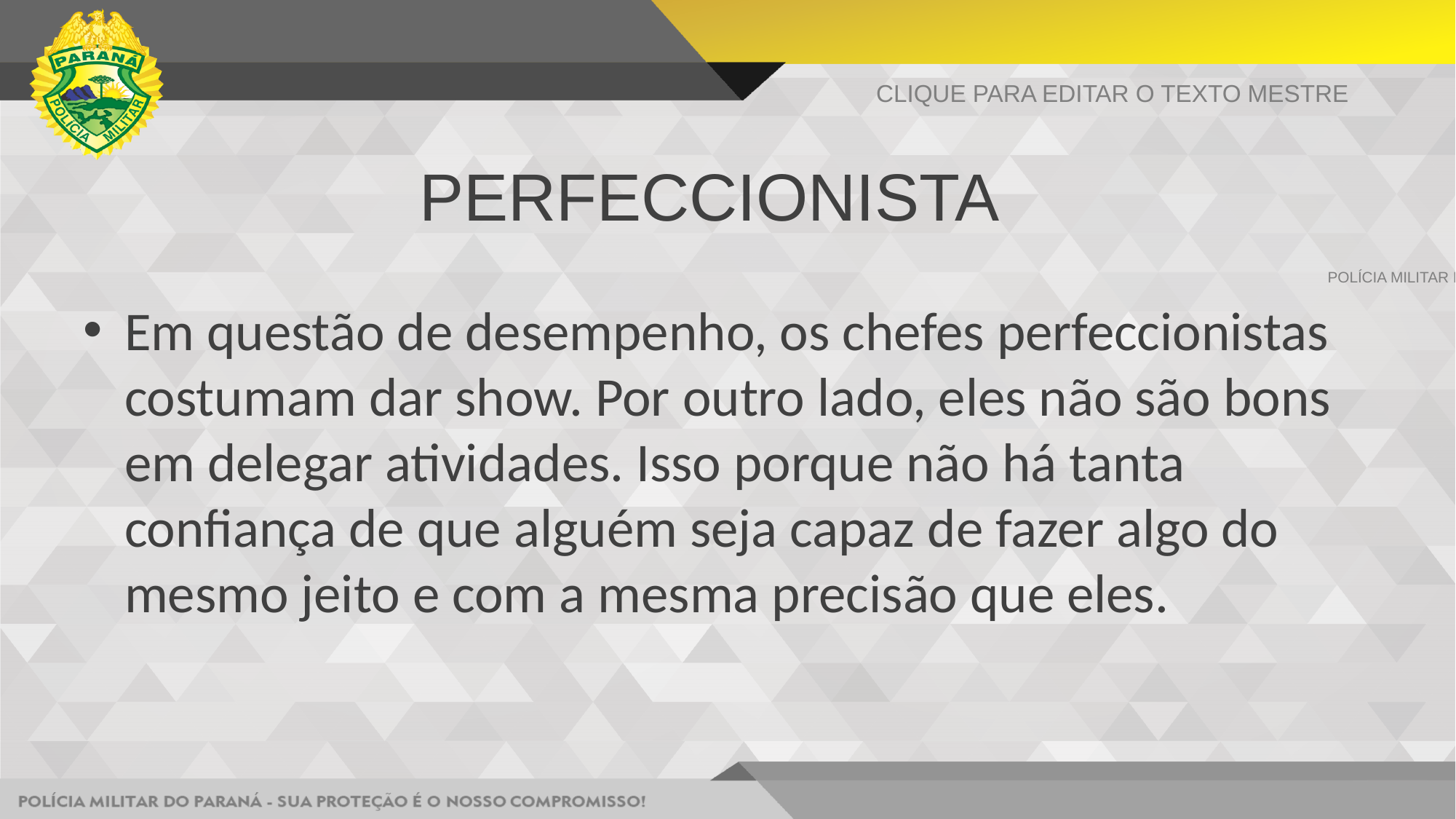

CLIQUE PARA EDITAR O TEXTO MESTRE
# PERFECCIONISTA
POLÍCIA MILITAR DO PARANÁ - SUA PROTEÇÃO É O NOSSO COMPROMISSO!
Em questão de desempenho, os chefes perfeccionistas costumam dar show. Por outro lado, eles não são bons em delegar atividades. Isso porque não há tanta confiança de que alguém seja capaz de fazer algo do mesmo jeito e com a mesma precisão que eles.